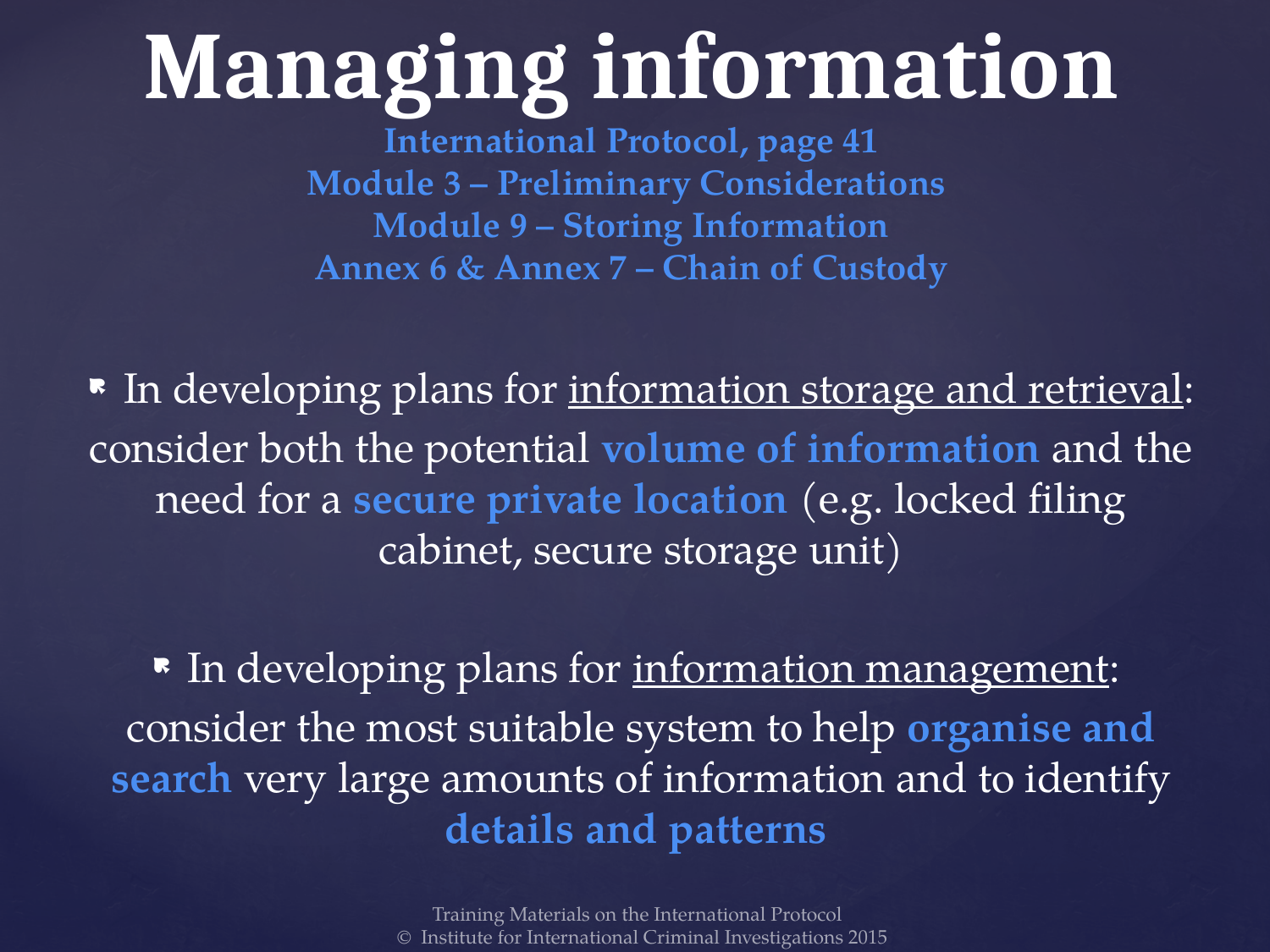

# Managing information International Protocol, page 41 Module 3 – Preliminary Considerations Module 9 – Storing Information Annex 6 & Annex 7 – Chain of Custody
In developing plans for information storage and retrieval:
consider both the potential volume of information and the need for a secure private location (e.g. locked filing cabinet, secure storage unit)

In developing plans for information management:
consider the most suitable system to help organise and search very large amounts of information and to identify details and patterns
Training Materials on the International Protocol
©  Institute for International Criminal Investigations 2015